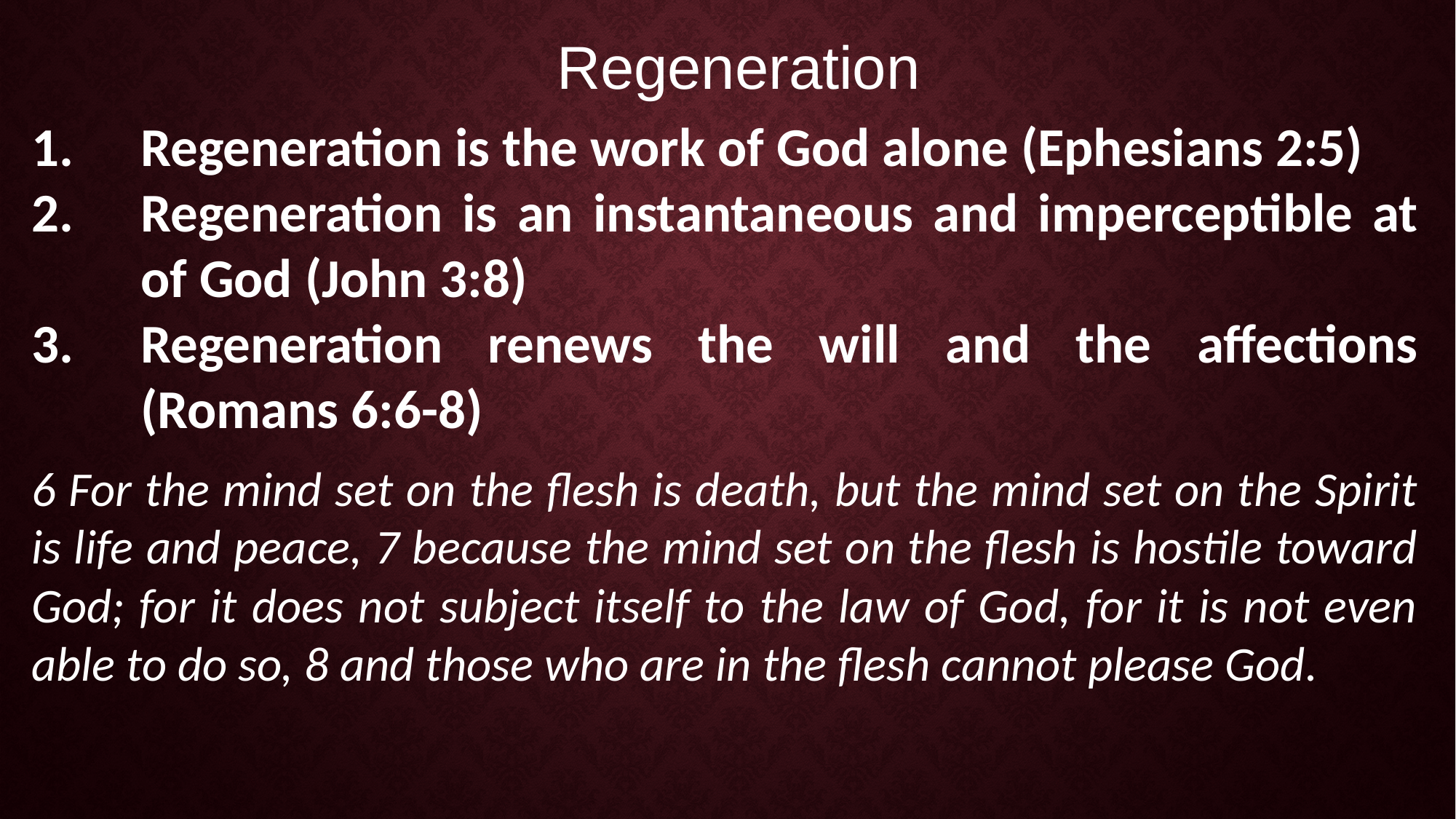

Regeneration
Regeneration is the work of God alone (Ephesians 2:5)
Regeneration is an instantaneous and imperceptible at of God (John 3:8)
Regeneration renews the will and the affections (Romans 6:6-8)

6 For the mind set on the flesh is death, but the mind set on the Spirit is life and peace, 7 because the mind set on the flesh is hostile toward God; for it does not subject itself to the law of God, for it is not even able to do so, 8 and those who are in the flesh cannot please God.